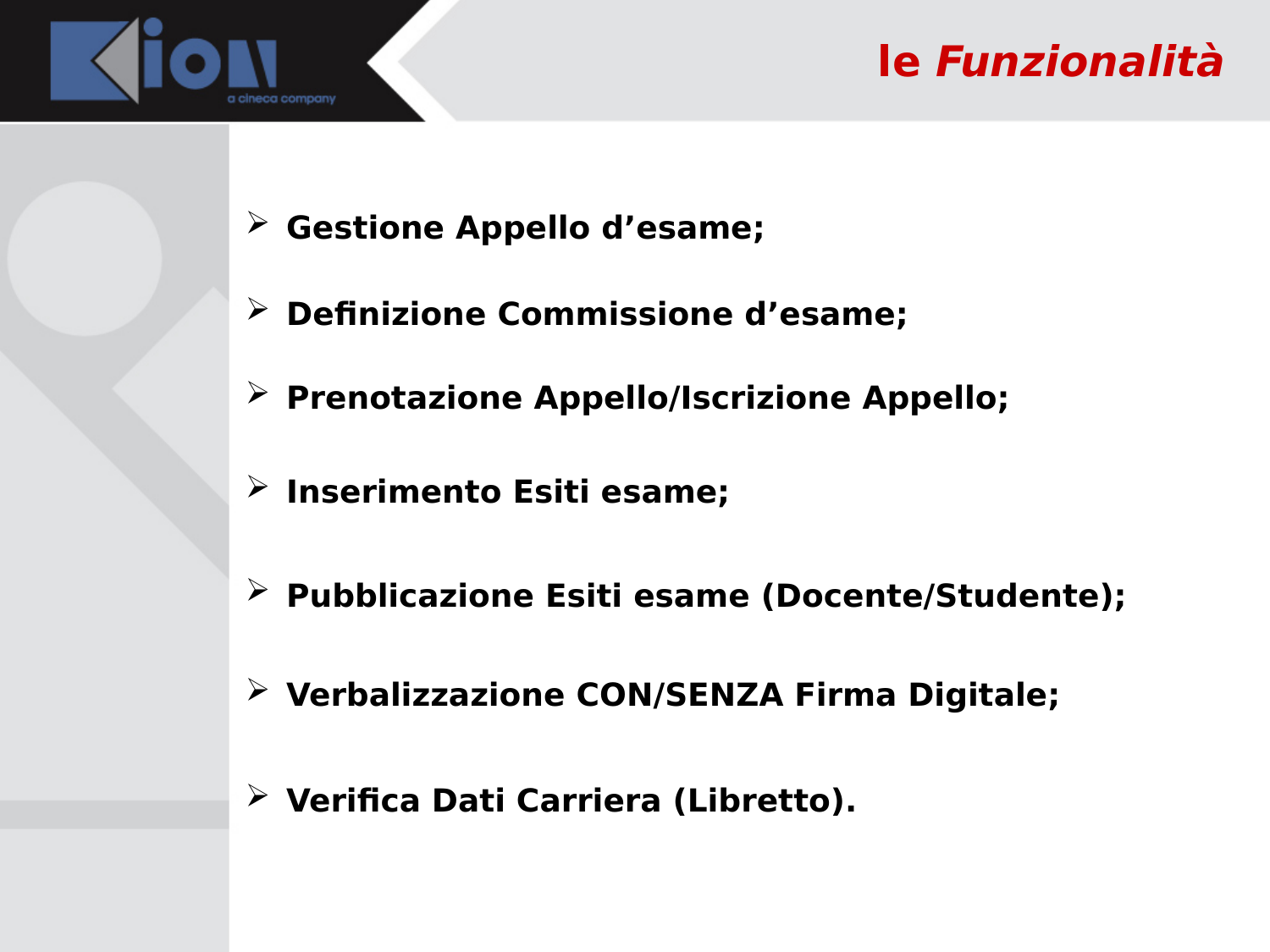

le Funzionalità
 Gestione Appello d’esame;
 Definizione Commissione d’esame;
 Prenotazione Appello/Iscrizione Appello;
 Inserimento Esiti esame;
 Pubblicazione Esiti esame (Docente/Studente);
 Verbalizzazione CON/SENZA Firma Digitale;
 Verifica Dati Carriera (Libretto).